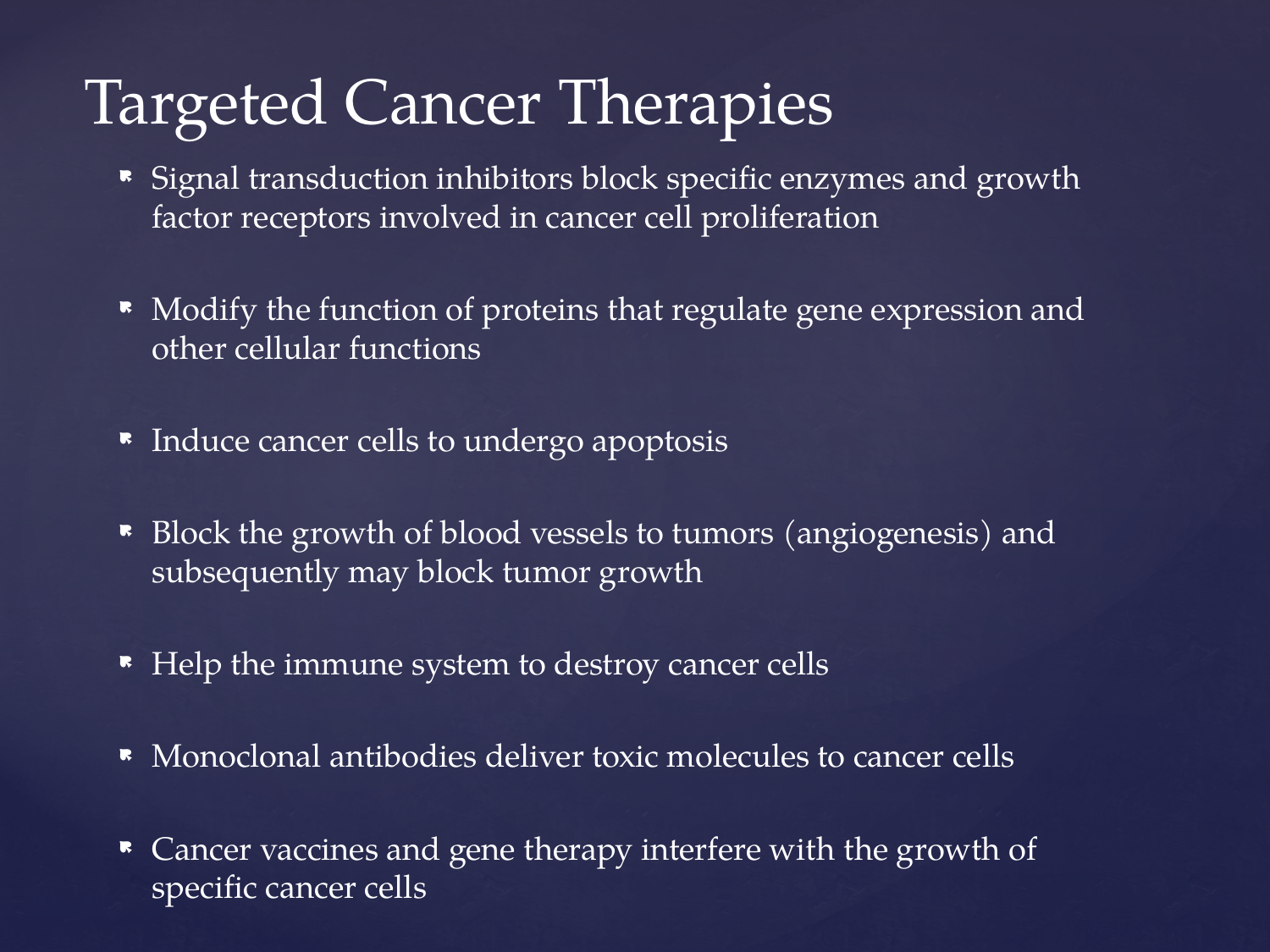

# Targeted Cancer Therapies
Signal transduction inhibitors block specific enzymes and growth factor receptors involved in cancer cell proliferation

Modify the function of proteins that regulate gene expression and other cellular functions

Induce cancer cells to undergo apoptosis

Block the growth of blood vessels to tumors (angiogenesis) and subsequently may block tumor growth

Help the immune system to destroy cancer cells

Monoclonal antibodies deliver toxic molecules to cancer cells

Cancer vaccines and gene therapy interfere with the growth of specific cancer cells